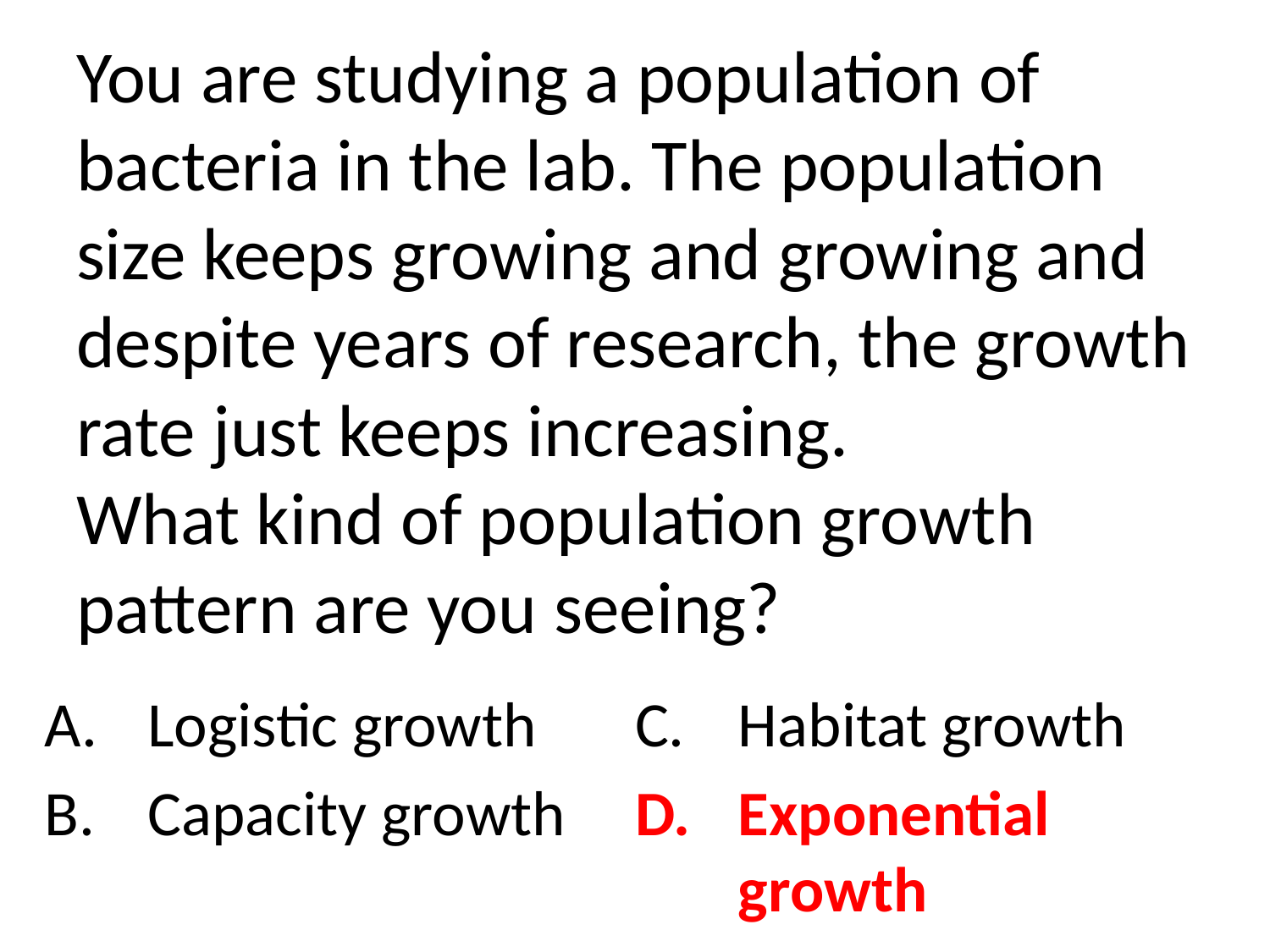

# You are studying a population of bacteria in the lab. The population size keeps growing and growing and despite years of research, the growth rate just keeps increasing. What kind of population growth pattern are you seeing?
Logistic growth
Capacity growth

Habitat growth
Exponential growth